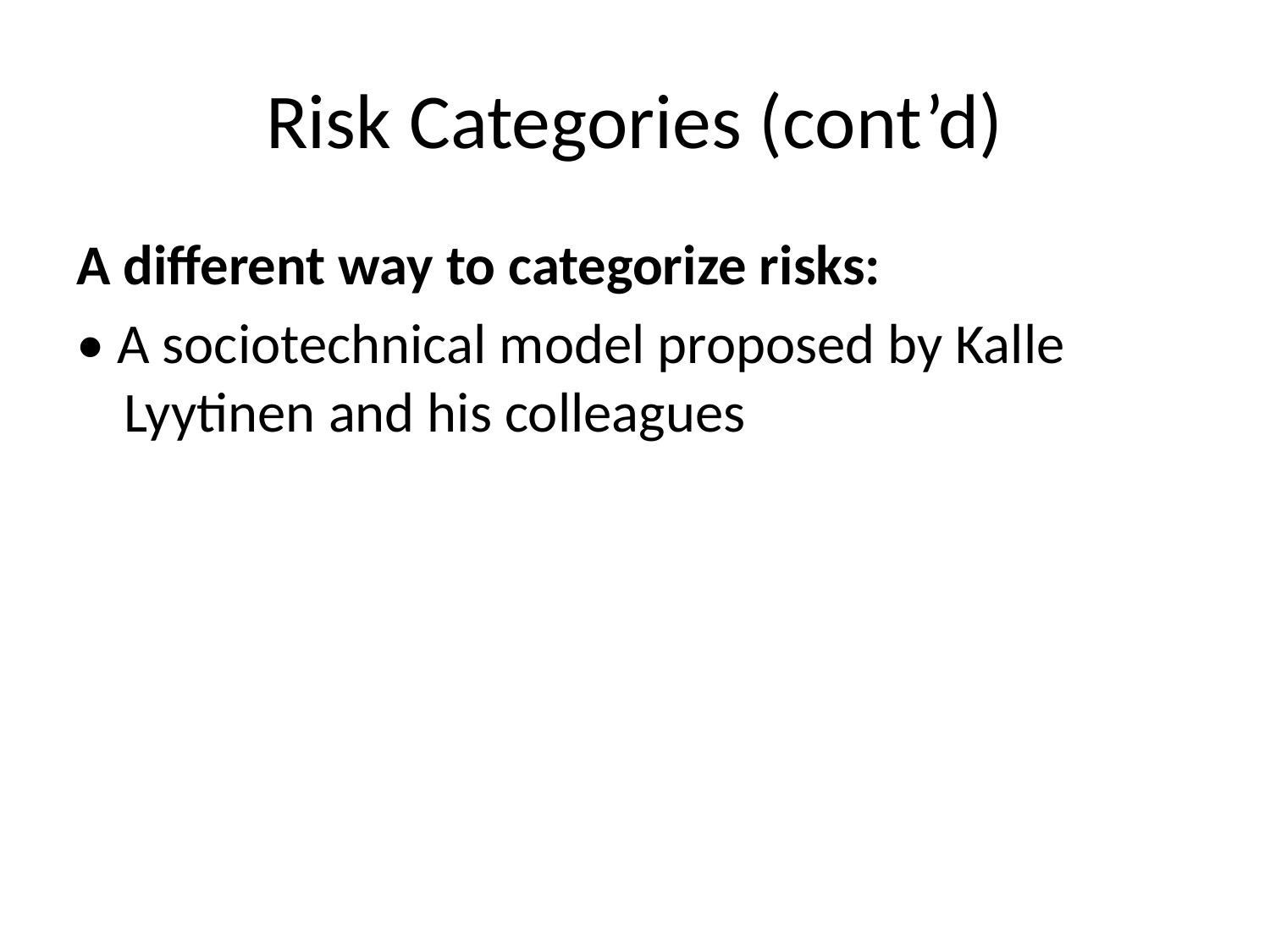

# Risk Categories (cont’d)
A different way to categorize risks:
• A sociotechnical model proposed by Kalle Lyytinen and his colleagues